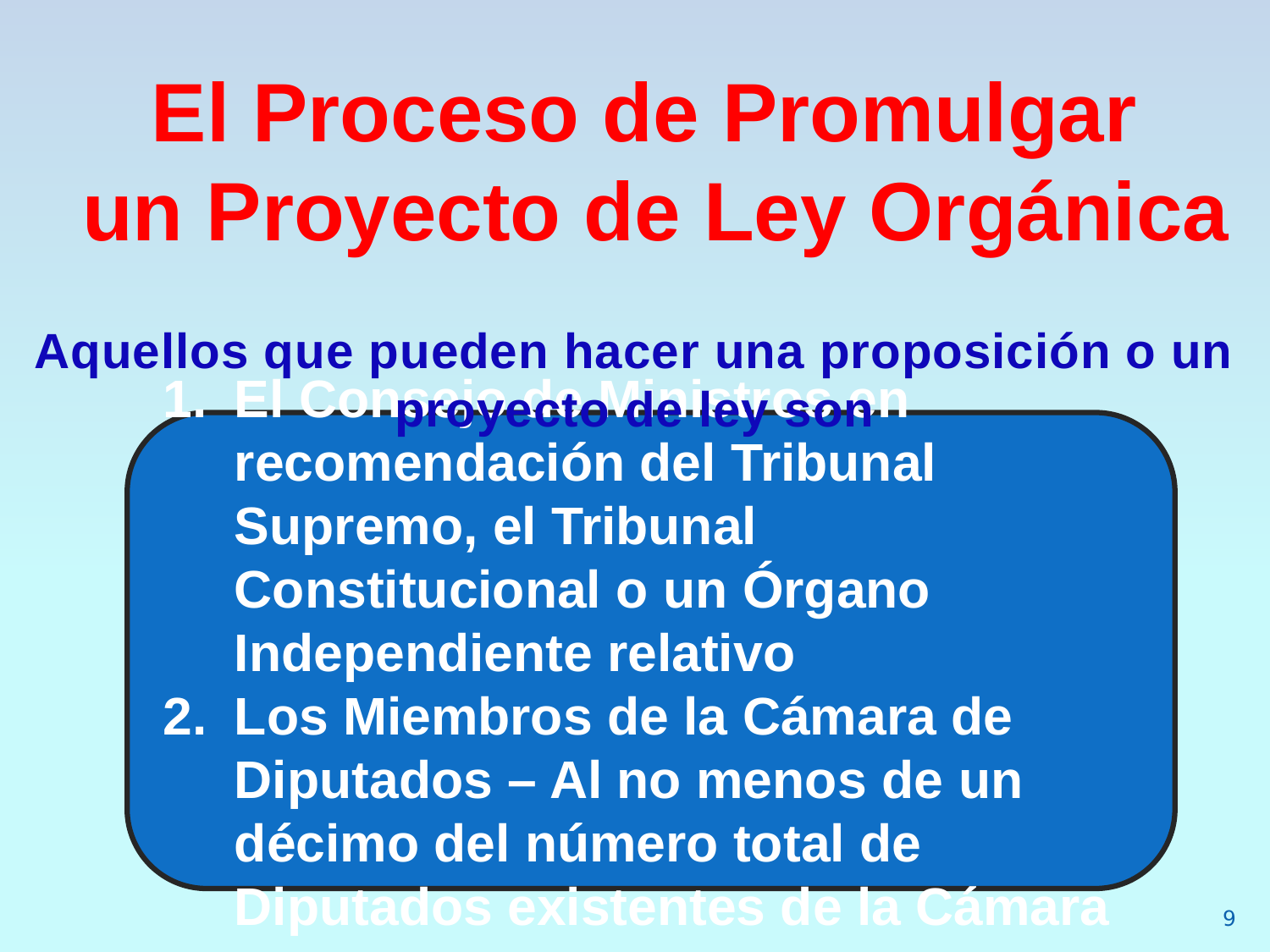

El Proceso de Promulgar
un Proyecto de Ley Orgánica
Aquellos que pueden hacer una proposición o un proyecto de ley son
El Consejo de Ministros en recomendación del Tribunal Supremo, el Tribunal Constitucional o un Órgano Independiente relativo
Los Miembros de la Cámara de Diputados – Al no menos de un décimo del número total de Diputados existentes de la Cámara
9